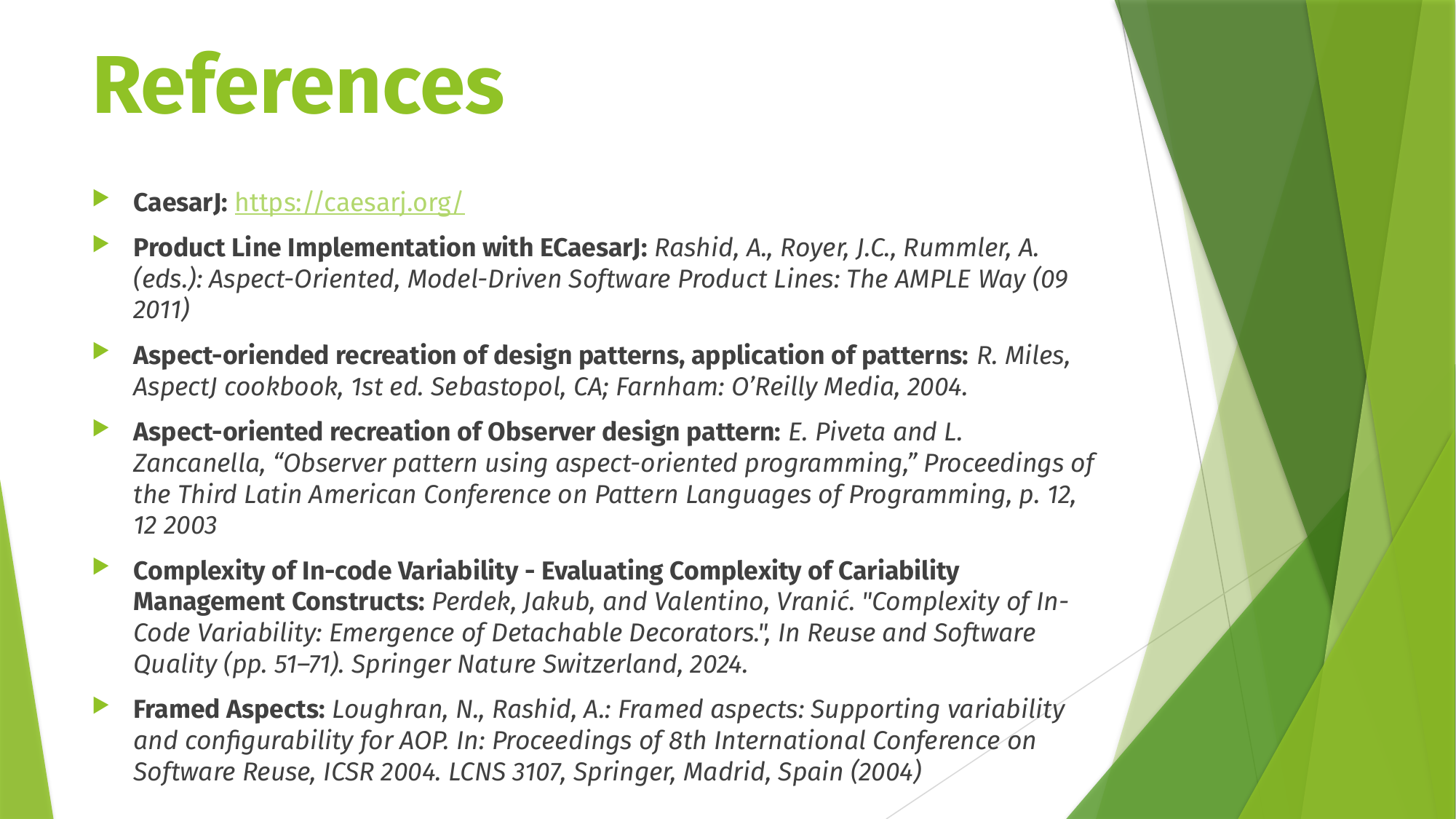

# References
CaesarJ: https://caesarj.org/
Product Line Implementation with ECaesarJ: Rashid, A., Royer, J.C., Rummler, A. (eds.): Aspect-Oriented, Model-Driven Software Product Lines: The AMPLE Way (09 2011)
Aspect-oriended recreation of design patterns, application of patterns: R. Miles, AspectJ cookbook, 1st ed. Sebastopol, CA; Farnham: O’Reilly Media, 2004.
Aspect-oriented recreation of Observer design pattern: E. Piveta and L. Zancanella, “Observer pattern using aspect-oriented programming,” Proceedings of the Third Latin American Conference on Pattern Languages of Programming, p. 12, 12 2003
Complexity of In-code Variability - Evaluating Complexity of Cariability Management Constructs: Perdek, Jakub, and Valentino, Vranić. "Complexity of In-Code Variability: Emergence of Detachable Decorators.", In Reuse and Software Quality (pp. 51–71). Springer Nature Switzerland, 2024.
Framed Aspects: Loughran, N., Rashid, A.: Framed aspects: Supporting variability and configurability for AOP. In: Proceedings of 8th International Conference on Software Reuse, ICSR 2004. LCNS 3107, Springer, Madrid, Spain (2004)